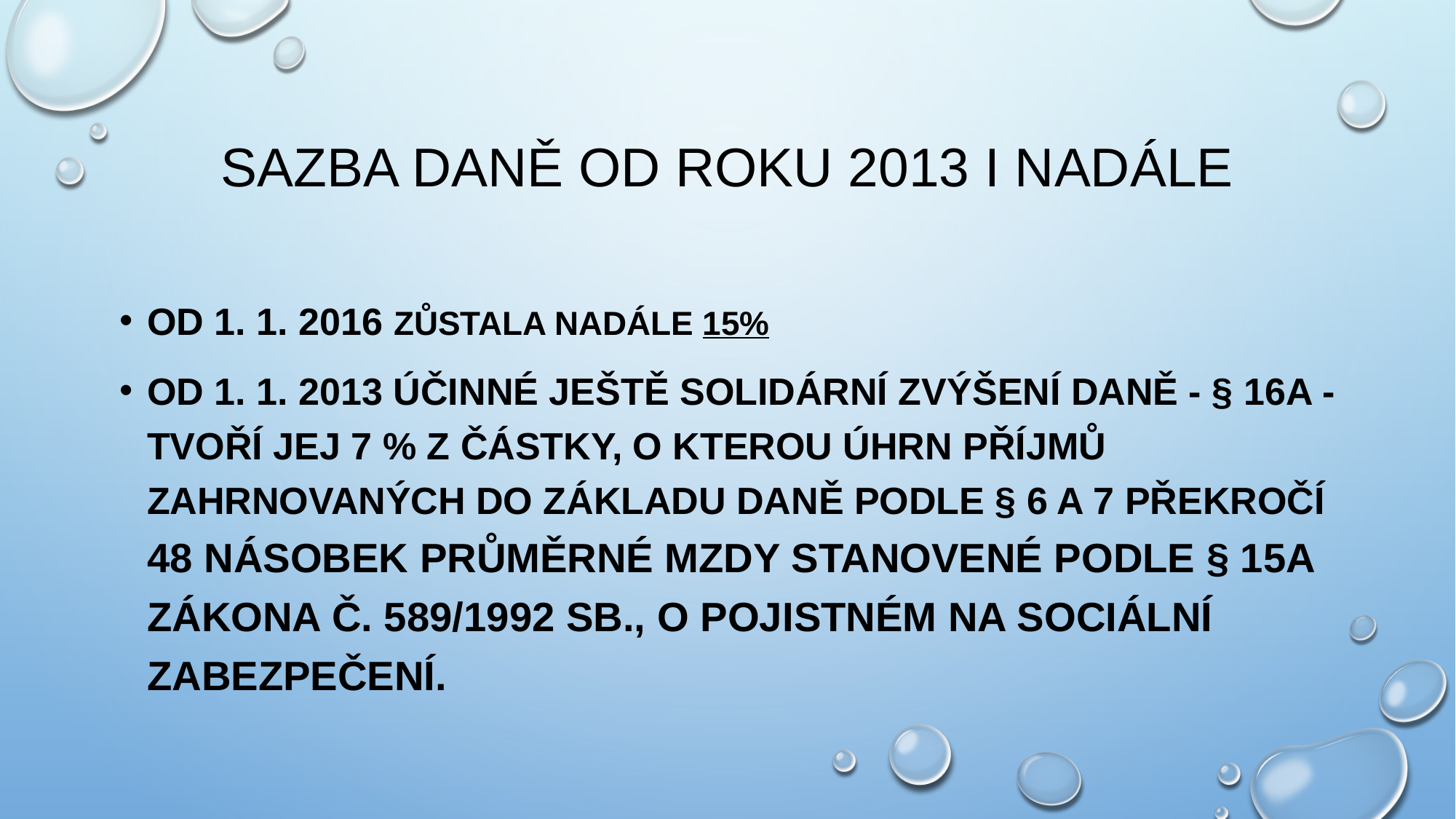

SAZBA DANĚ od roku 2013 i nadále
Od 1. 1. 2016 zůstala nadále 15%
Od 1. 1. 2013 účinné ještě solidární zvýšení daně - § 16a - tvoří jej 7 % z částky, o kterou úhrn příjmů zahrnovaných do základu daně podle § 6 a 7 překročí 48 násobek průměrné mzdy stanovené podle § 15a zákona č. 589/1992 Sb., o pojistném na sociální zabezpečení.